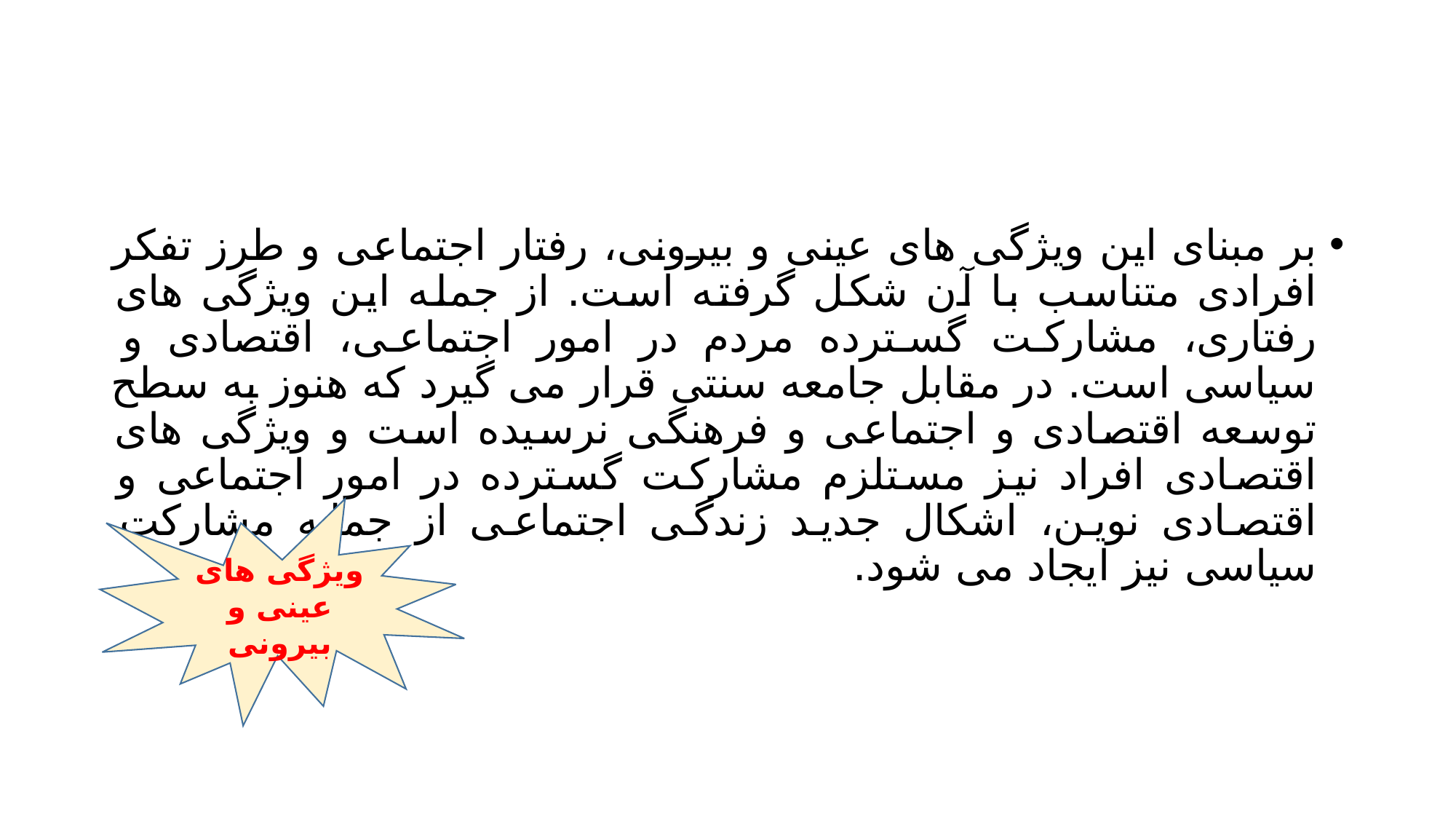

#
بر مبنای این ویژگی های عینی و بیرونی، رفتار اجتماعی و طرز تفکر افرادی متناسب با آن شکل گرفته است. از جمله این ویژگی های رفتاری، مشارکت گسترده مردم در امور اجتماعی، اقتصادی و سیاسی است. در مقابل جامعه سنتی قرار می گیرد که هنوز به سطح توسعه اقتصادی و اجتماعی و فرهنگی نرسیده است و ویژگی های اقتصادی افراد نیز مستلزم مشارکت گسترده در امور اجتماعی و اقتصادی نوین، اشکال جدید زندگی اجتماعی از جمله مشارکت سیاسی نیز ایجاد می شود.
ویژگی های عینی و بیرونی